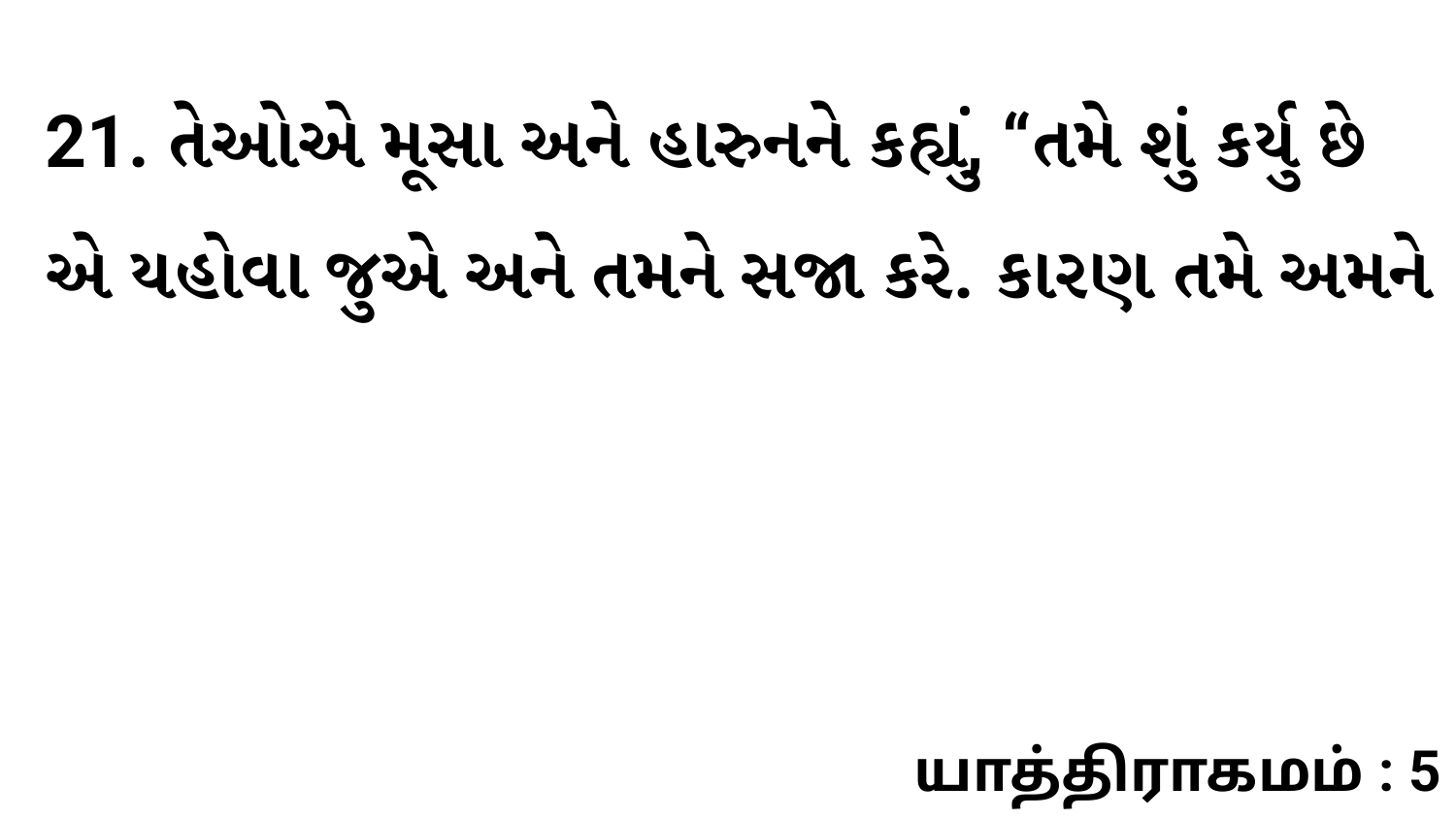

21. તેઓએ મૂસા અને હારુનને કહ્યું, “તમે શું કર્યુ છે એ યહોવા જુએ અને તમને સજા કરે. કારણ તમે અમને
யாத்திராகமம் : 5